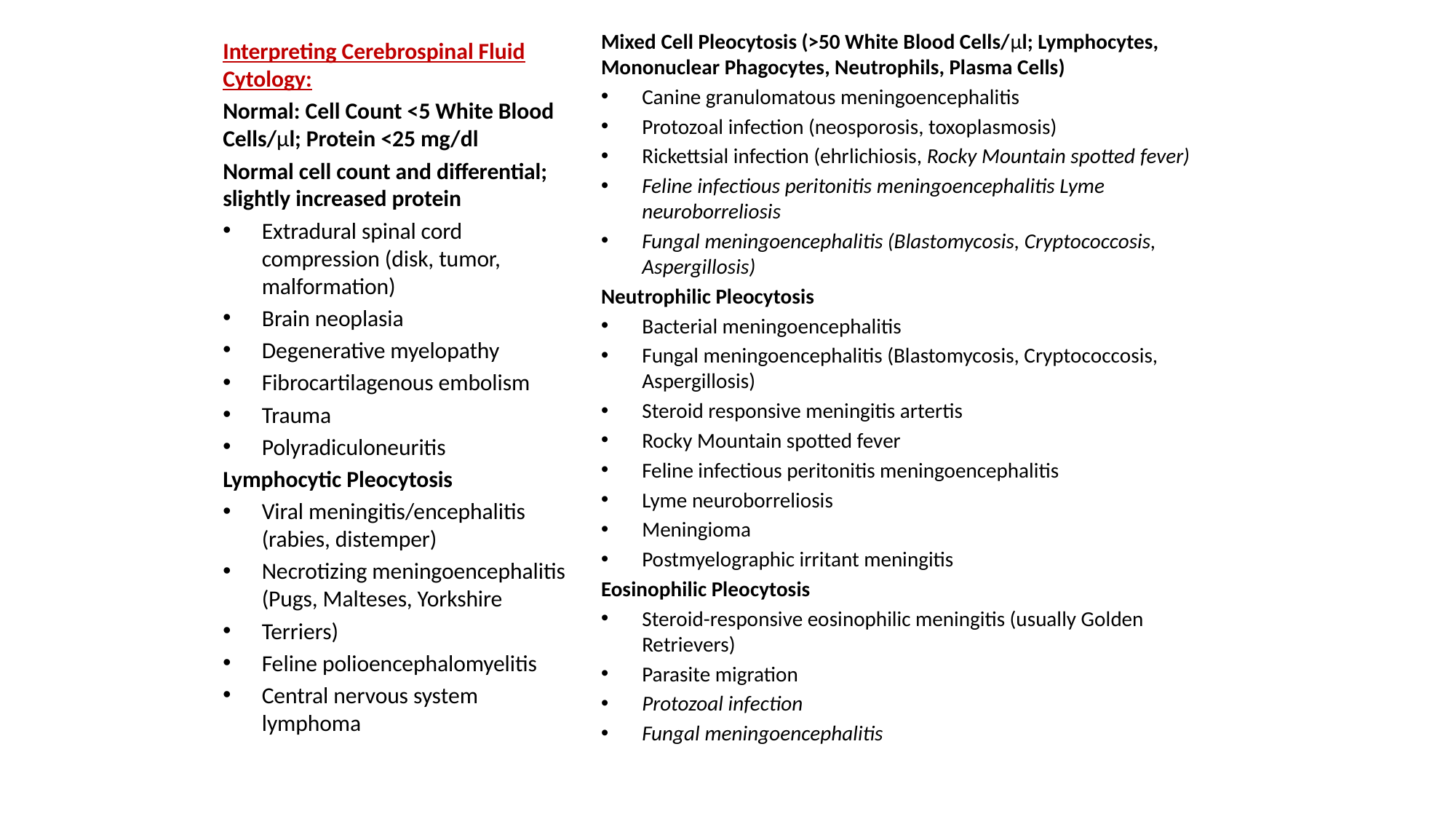

Mixed Cell Pleocytosis (>50 White Blood Cells/μl; Lymphocytes, Mononuclear Phagocytes, Neutrophils, Plasma Cells)
Canine granulomatous meningoencephalitis
Protozoal infection (neosporosis, toxoplasmosis)
Rickettsial infection (ehrlichiosis, Rocky Mountain spotted fever)
Feline infectious peritonitis meningoencephalitis Lyme neuroborreliosis
Fungal meningoencephalitis (Blastomycosis, Cryptococcosis, Aspergillosis)
Neutrophilic Pleocytosis
Bacterial meningoencephalitis
Fungal meningoencephalitis (Blastomycosis, Cryptococcosis, Aspergillosis)
Steroid responsive meningitis artertis
Rocky Mountain spotted fever
Feline infectious peritonitis meningoencephalitis
Lyme neuroborreliosis
Meningioma
Postmyelographic irritant meningitis
Eosinophilic Pleocytosis
Steroid-responsive eosinophilic meningitis (usually Golden Retrievers)
Parasite migration
Protozoal infection
Fungal meningoencephalitis
Interpreting Cerebrospinal Fluid Cytology:
Normal: Cell Count <5 White Blood Cells/μl; Protein <25 mg/dl
Normal cell count and differential; slightly increased protein
Extradural spinal cord compression (disk, tumor, malformation)
Brain neoplasia
Degenerative myelopathy
Fibrocartilagenous embolism
Trauma
Polyradiculoneuritis
Lymphocytic Pleocytosis
Viral meningitis/encephalitis (rabies, distemper)
Necrotizing meningoencephalitis (Pugs, Malteses, Yorkshire
Terriers)
Feline polioencephalomyelitis
Central nervous system lymphoma